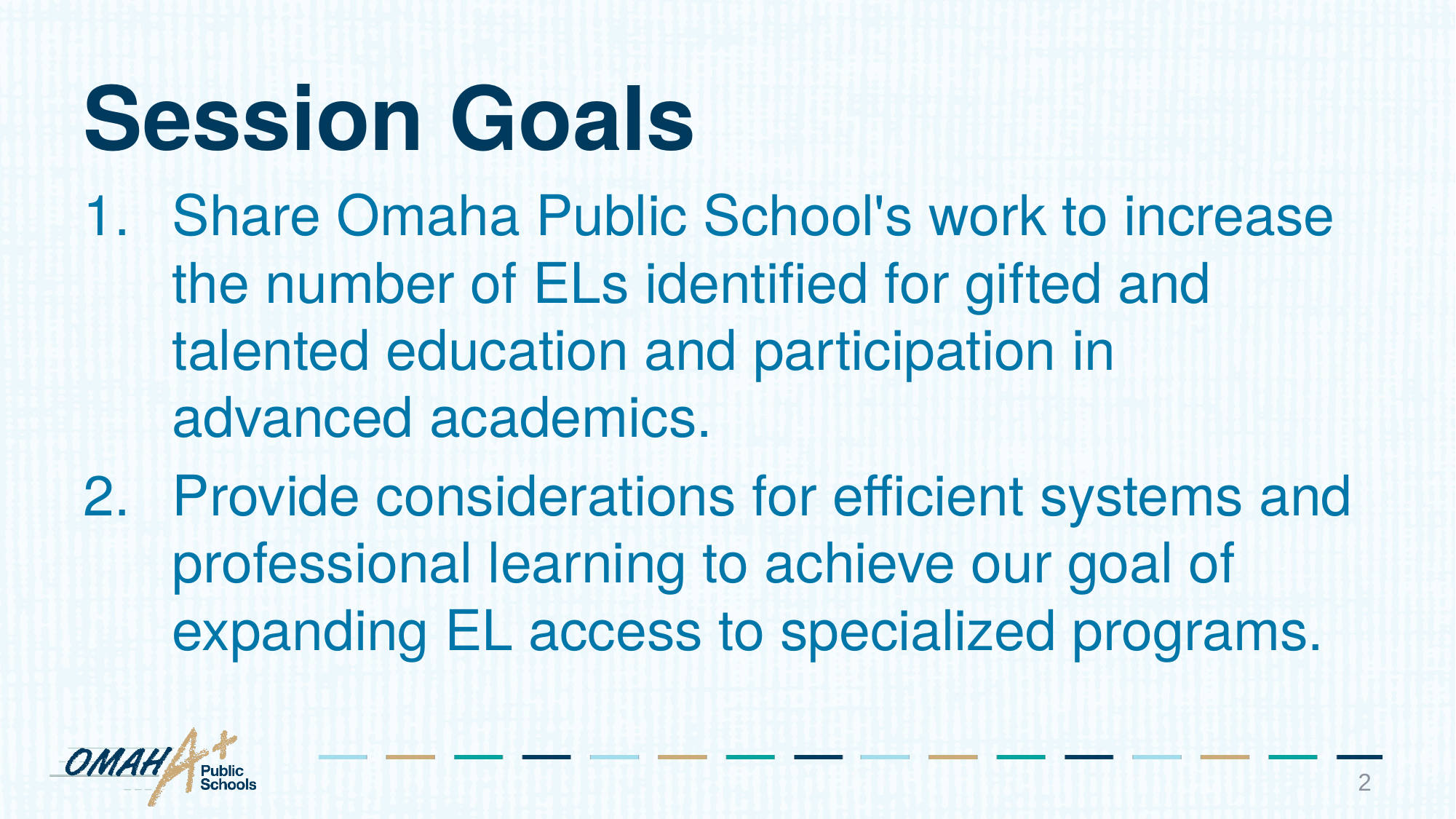

# Session Goals
Share Omaha Public School's work to increase the number of ELs identified for gifted and talented education and participation in advanced academics.
Provide considerations for efficient systems and professional learning to achieve our goal of expanding EL access to specialized programs.
2